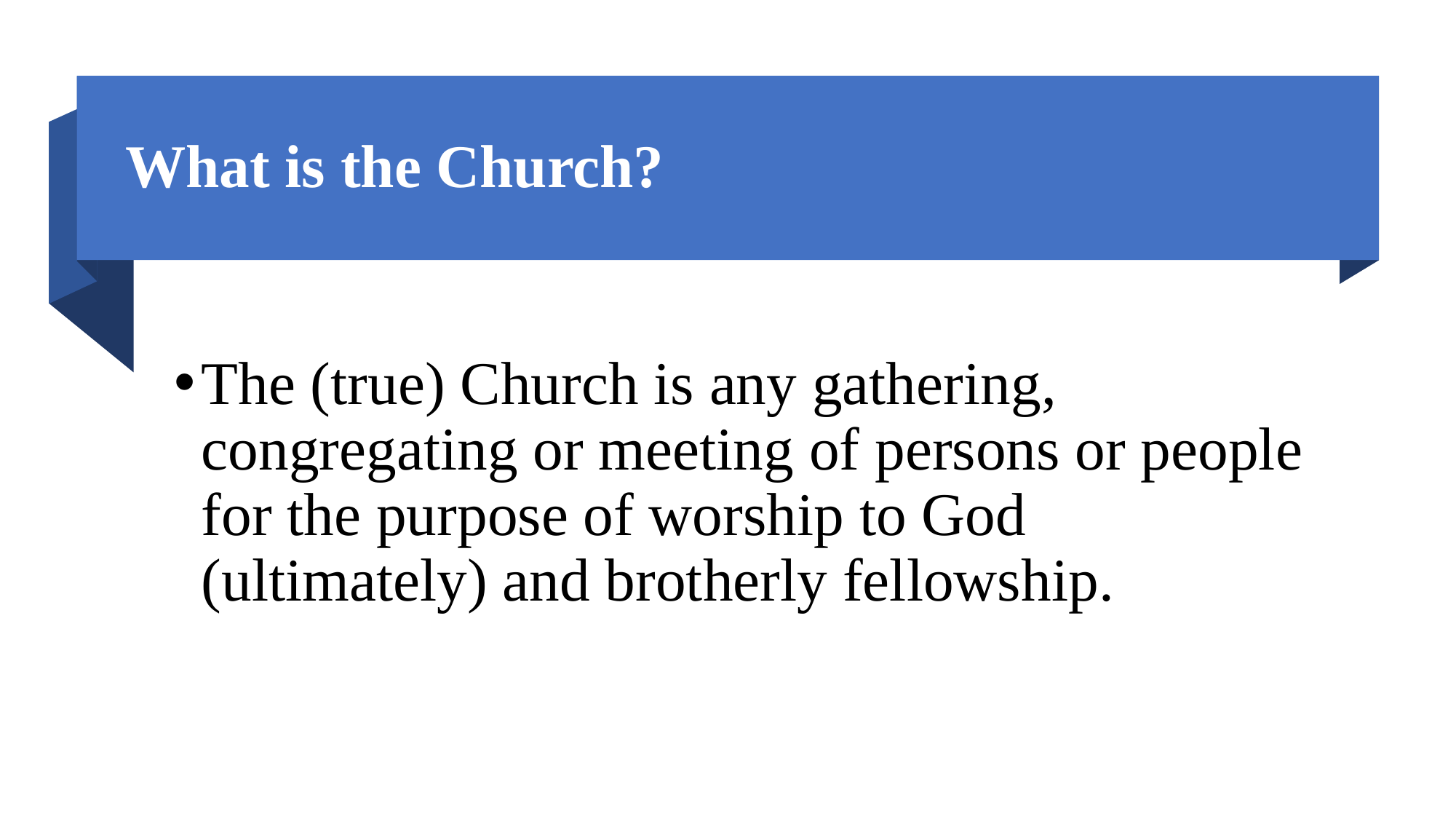

# What is the Church?

The (true) Church is any gathering, congregating or meeting of persons or people for the purpose of worship to God (ultimately) and brotherly fellowship.